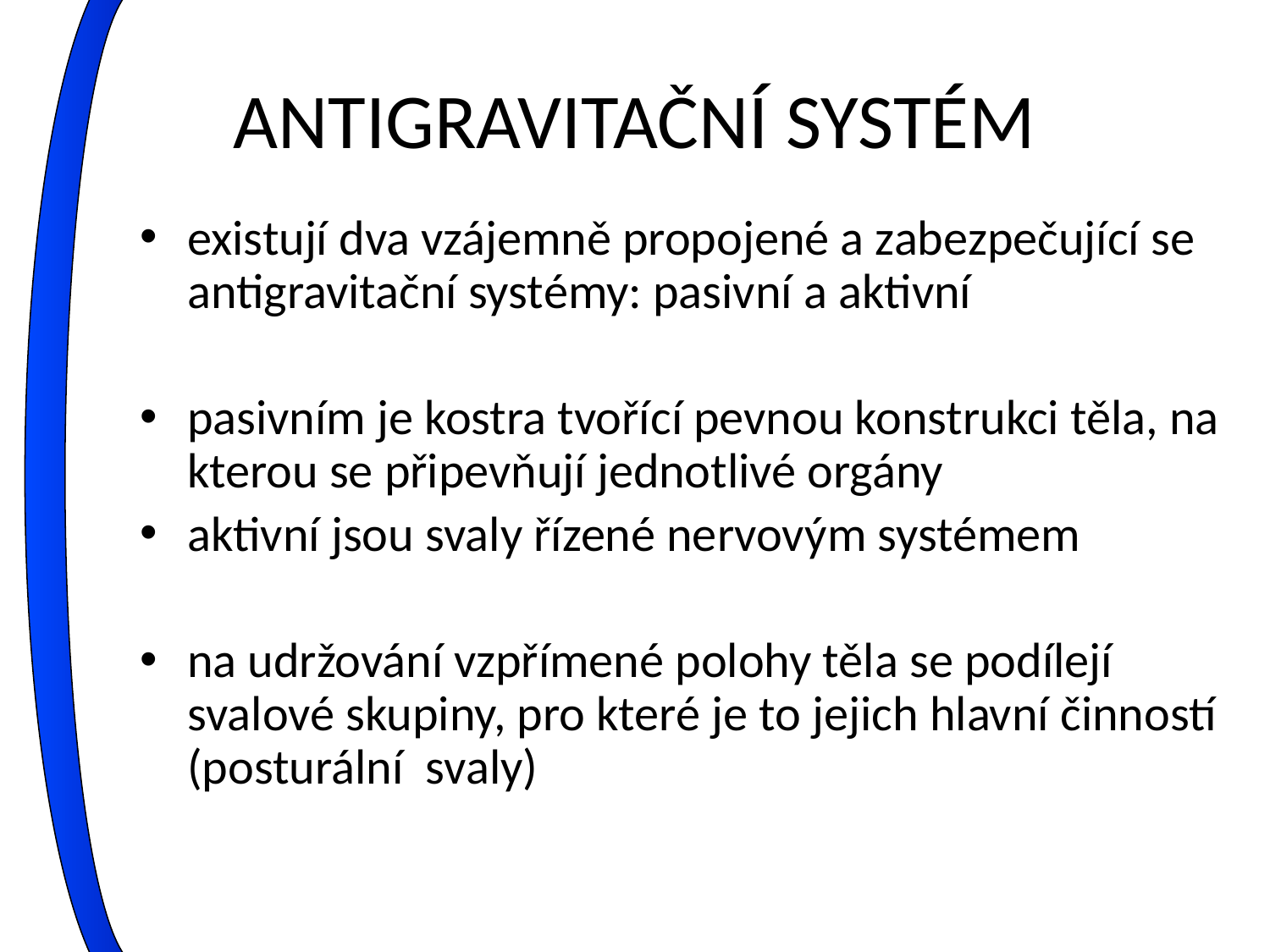

# ANTIGRAVITAČNÍ SYSTÉM
existují dva vzájemně propojené a zabezpečující se antigravitační systémy: pasivní a aktivní

pasivním je kostra tvořící pevnou konstrukci těla, na kterou se připevňují jednotlivé orgány
aktivní jsou svaly řízené nervovým systémem

na udržování vzpřímené polohy těla se podílejí svalové skupiny, pro které je to jejich hlavní činností (posturální  svaly)